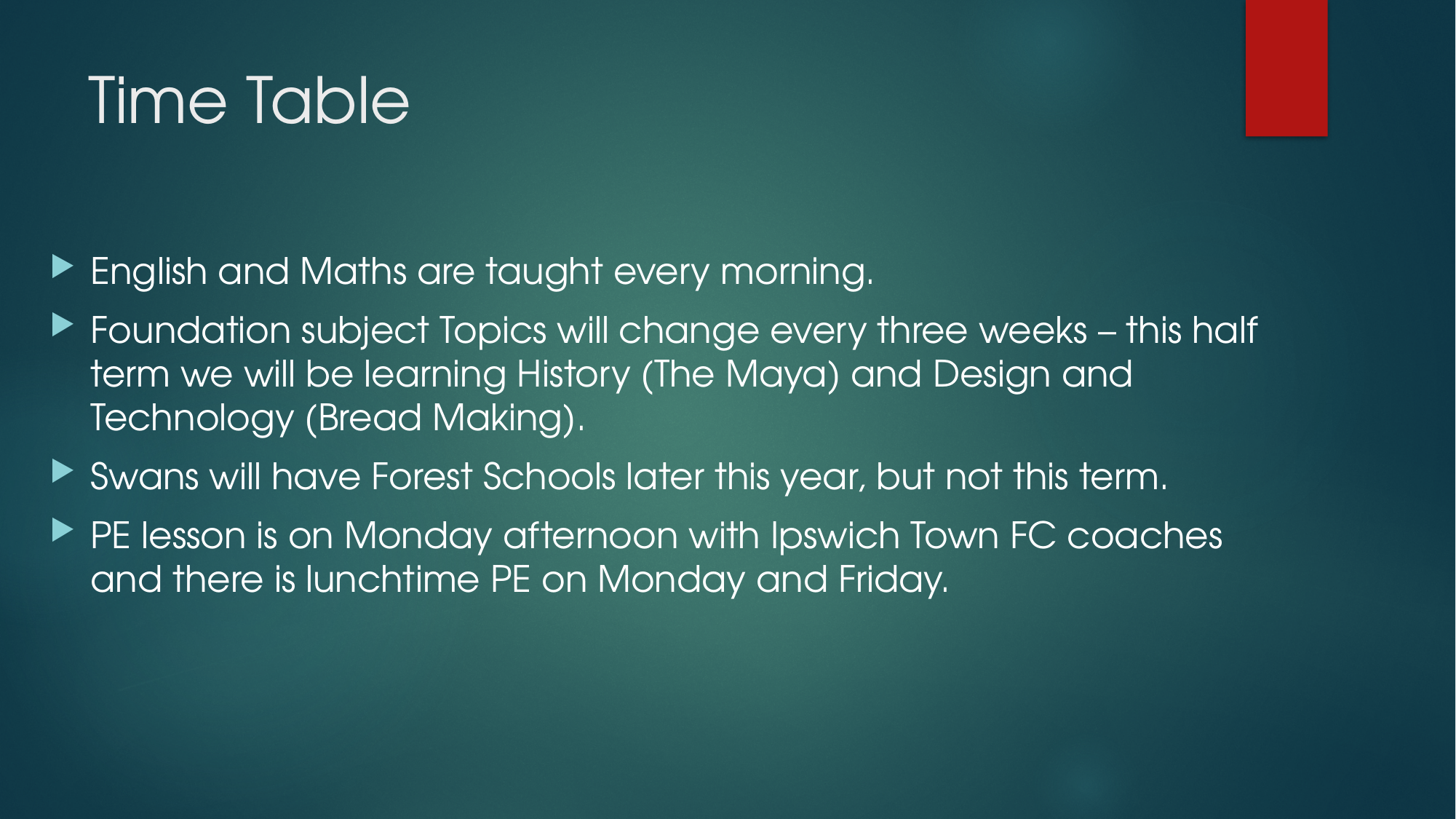

# Time Table
English and Maths are taught every morning.
Foundation subject Topics will change every three weeks – this half term we will be learning History (The Maya) and Design and Technology (Bread Making).
Swans will have Forest Schools later this year, but not this term.
PE lesson is on Monday afternoon with Ipswich Town FC coaches and there is lunchtime PE on Monday and Friday.